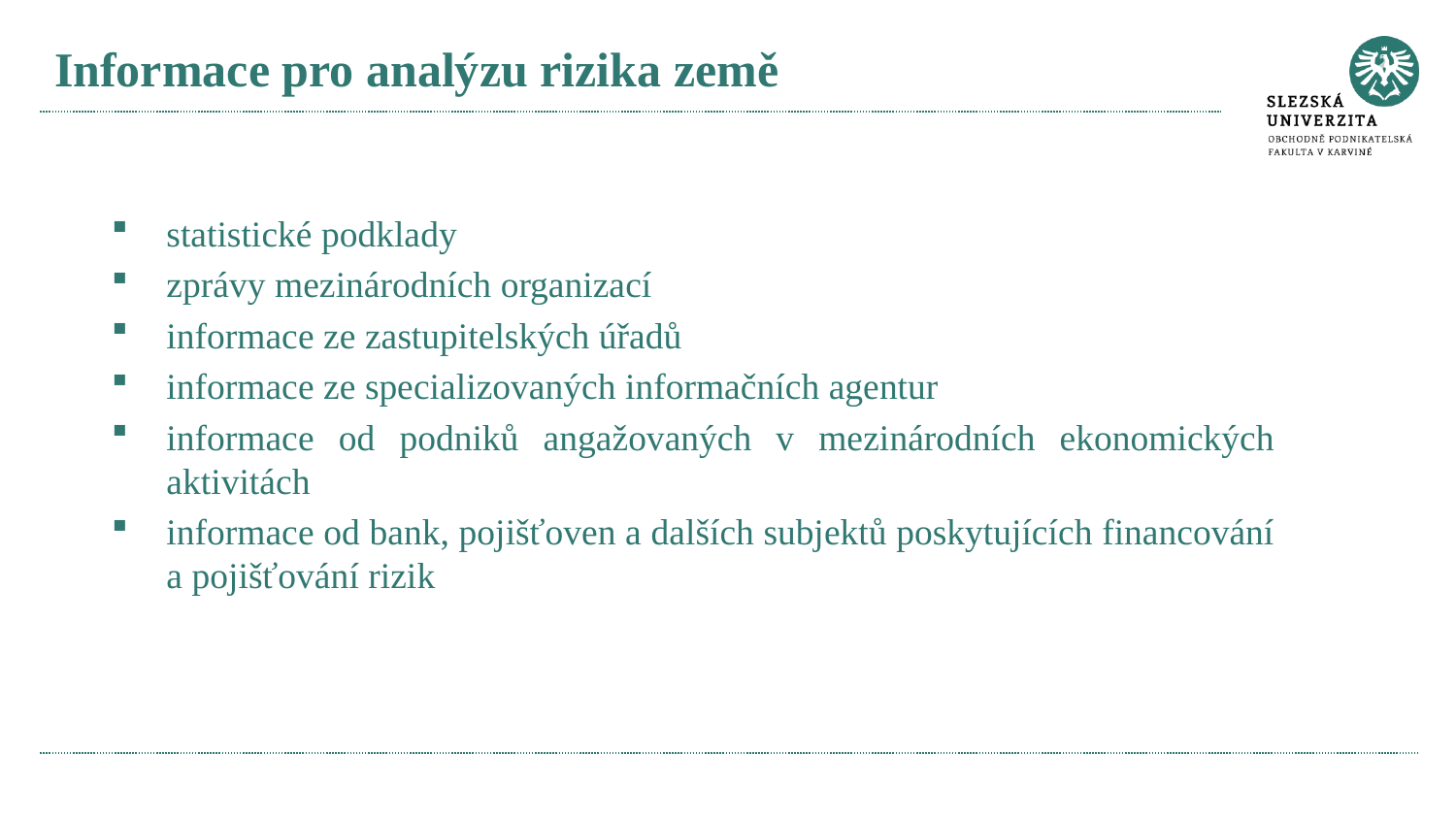

# Informace pro analýzu rizika země
statistické podklady
zprávy mezinárodních organizací
informace ze zastupitelských úřadů
informace ze specializovaných informačních agentur
informace od podniků angažovaných v mezinárodních ekonomických aktivitách
informace od bank, pojišťoven a dalších subjektů poskytujících financování a pojišťování rizik